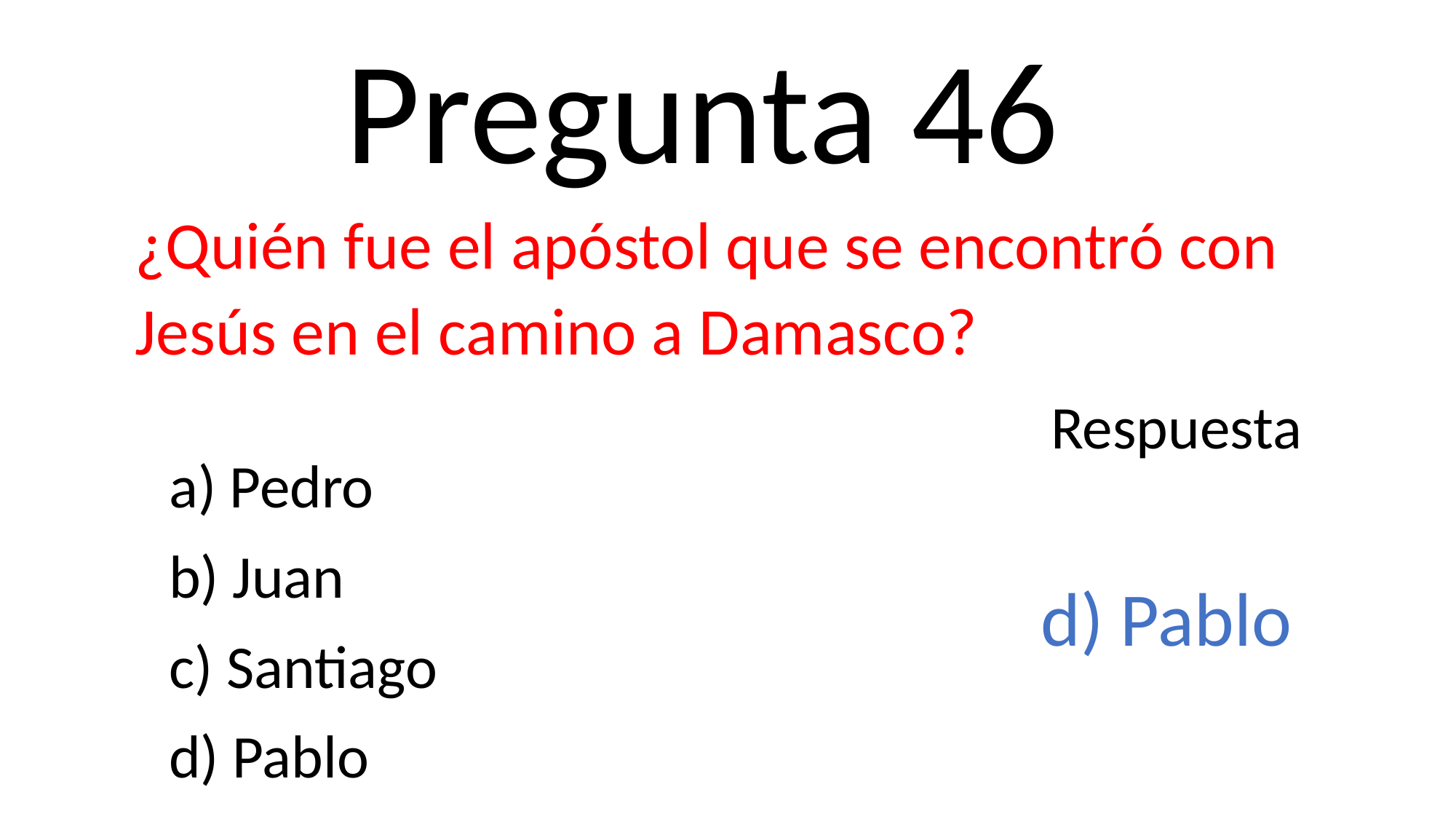

Pregunta 46
¿Quién fue el apóstol que se encontró con Jesús en el camino a Damasco?
Respuesta
a) Pedro
b) Juan
c) Santiago
d) Pablo
d) Pablo